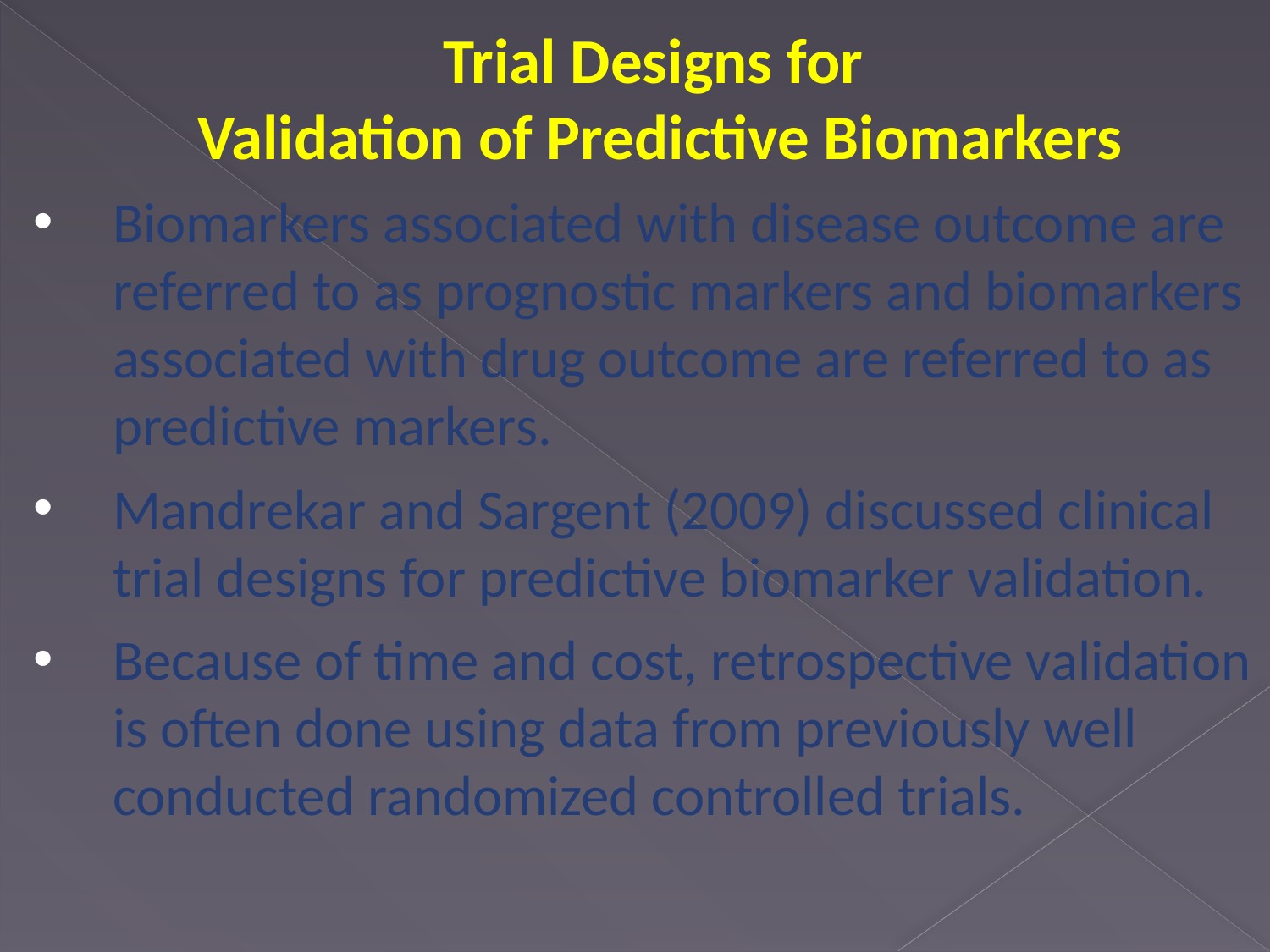

Trial Designs for
 Validation of Predictive Biomarkers
Biomarkers associated with disease outcome are referred to as prognostic markers and biomarkers associated with drug outcome are referred to as predictive markers.
Mandrekar and Sargent (2009) discussed clinical trial designs for predictive biomarker validation.
Because of time and cost, retrospective validation is often done using data from previously well conducted randomized controlled trials.